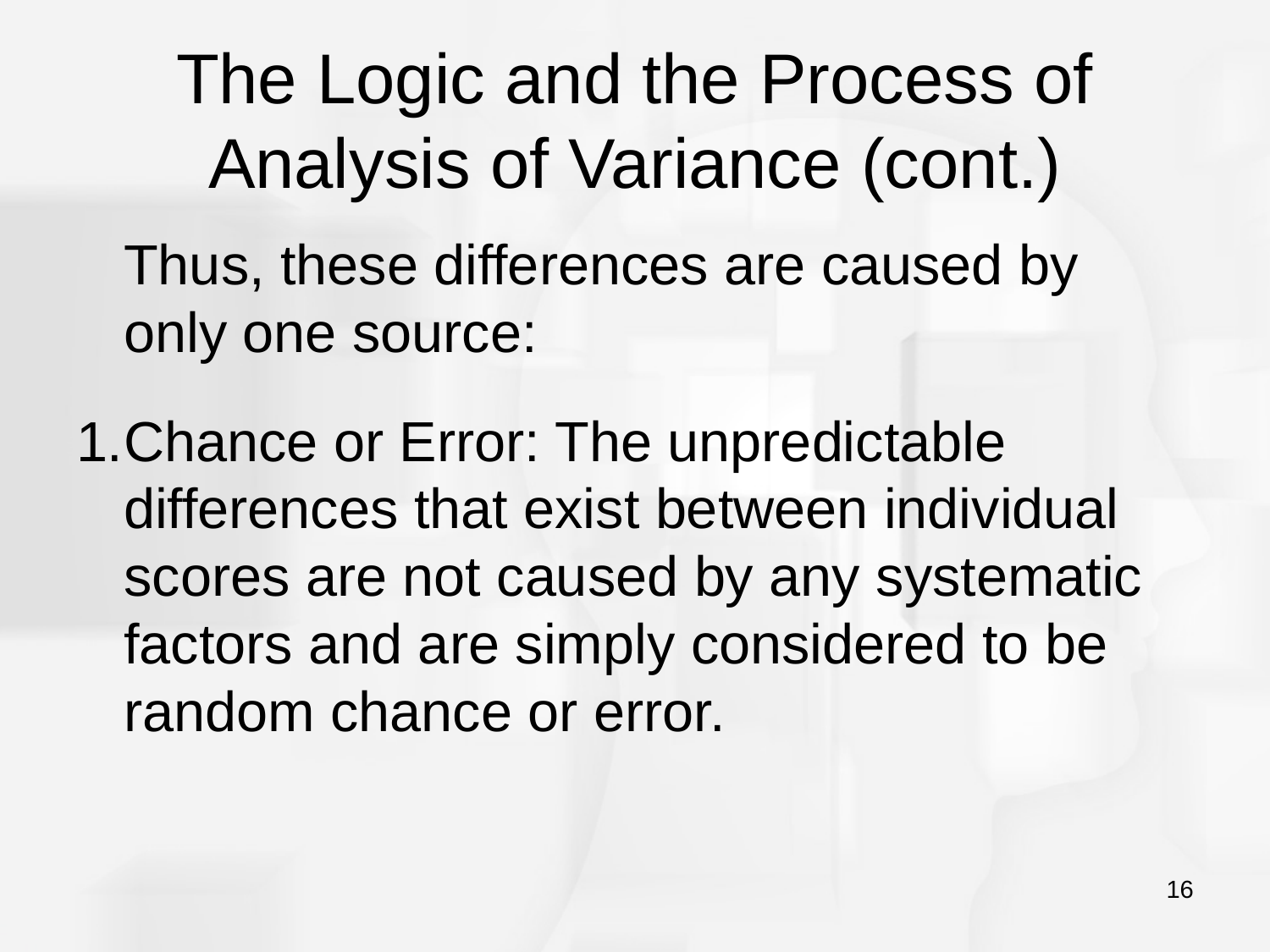

# The Logic and the Process of Analysis of Variance (cont.)
	Thus, these differences are caused by only one source:

1.	Chance or Error: The unpredictable differences that exist between individual scores are not caused by any systematic factors and are simply considered to be random chance or error.
16